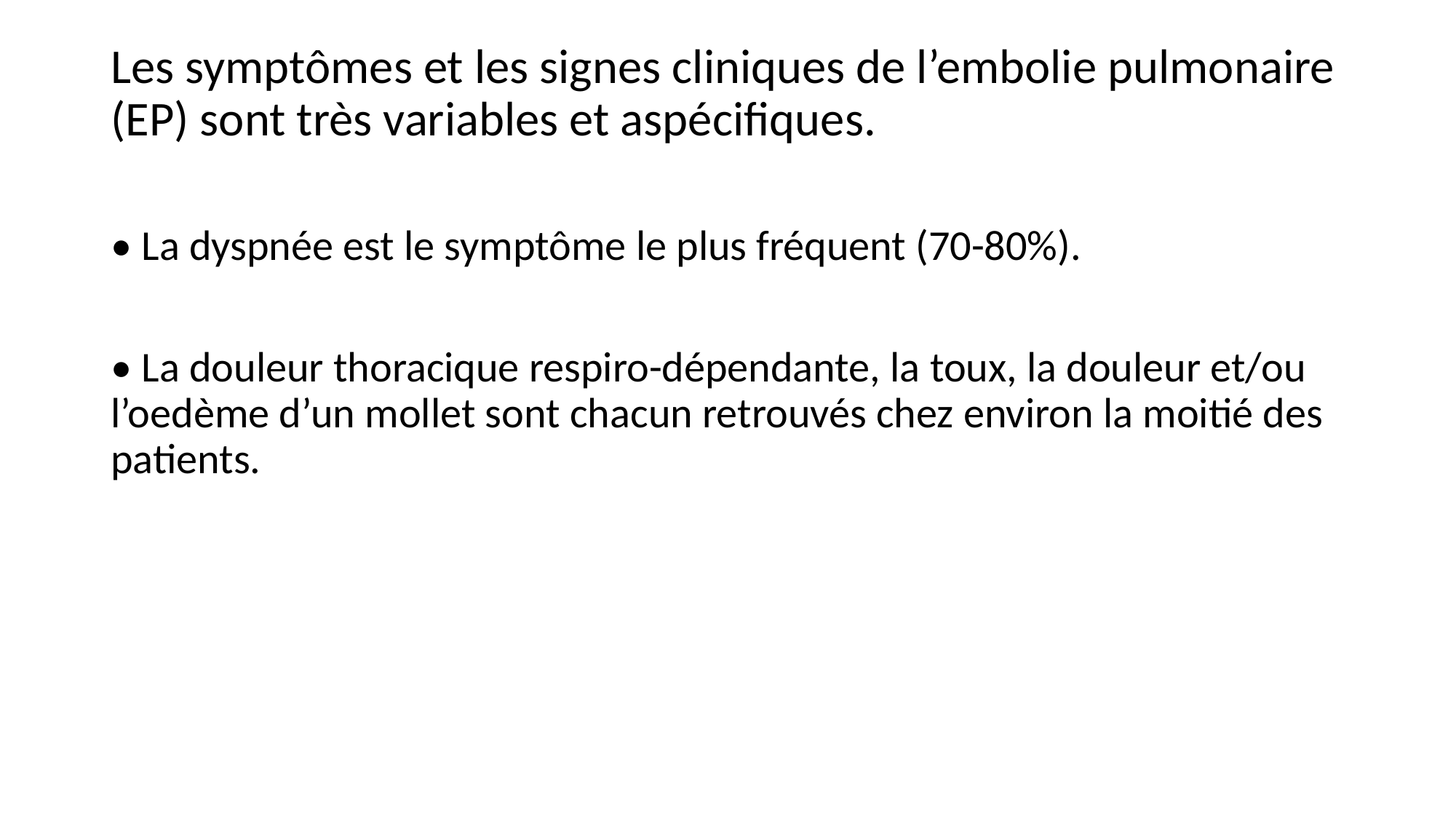

# Les symptômes et les signes cliniques de l’embolie pulmonaire (EP) sont très variables et aspécifiques.
• La dyspnée est le symptôme le plus fréquent (70-80%).

• La douleur thoracique respiro-dépendante, la toux, la douleur et/ou l’oedème d’un mollet sont chacun retrouvés chez environ la moitié des patients.